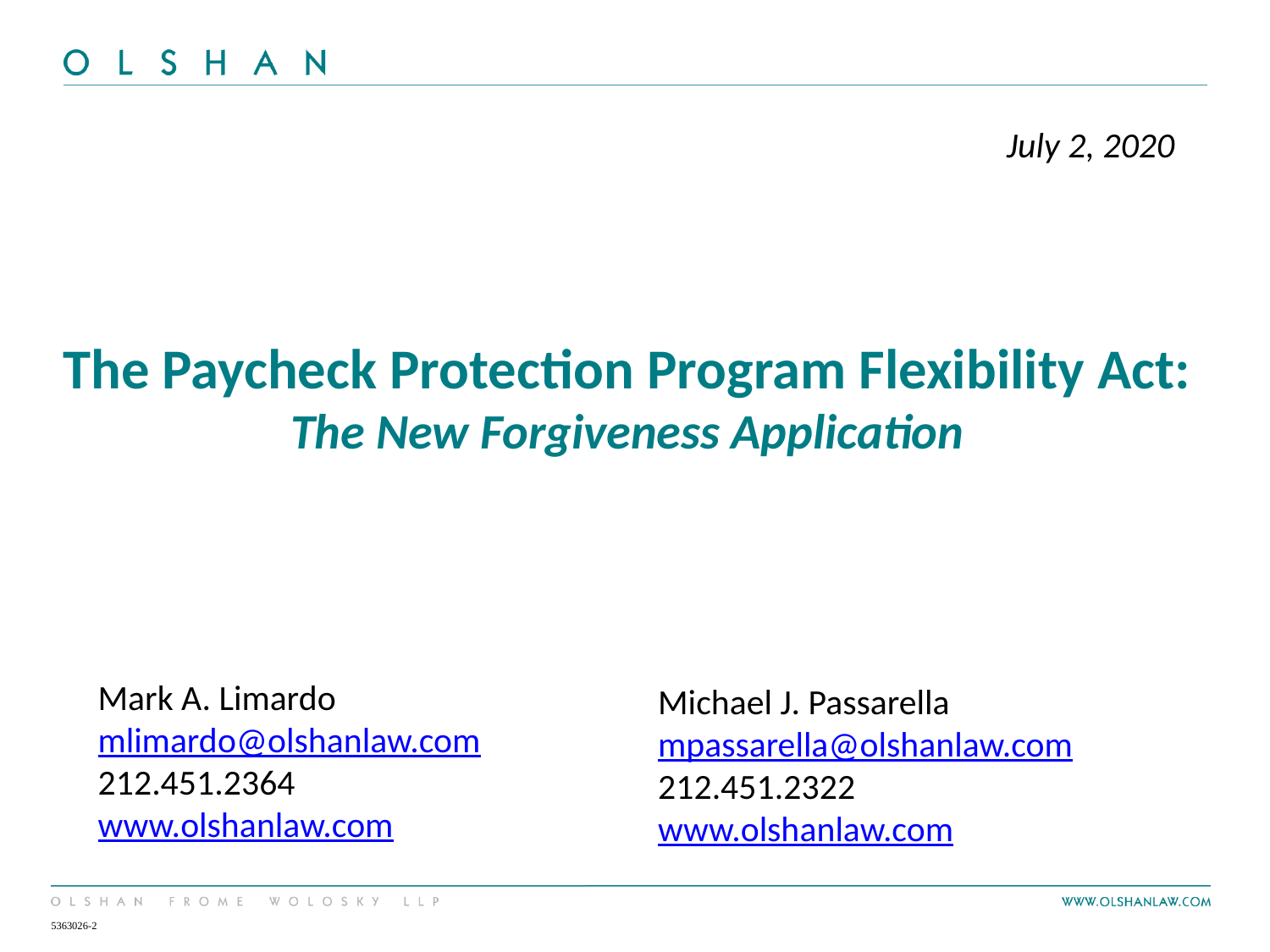

July 2, 2020
# The Paycheck Protection Program Flexibility Act: The New Forgiveness Application
Mark A. Limardo
mlimardo@olshanlaw.com
212.451.2364
www.olshanlaw.com
Michael J. Passarella
mpassarella@olshanlaw.com
212.451.2322
www.olshanlaw.com